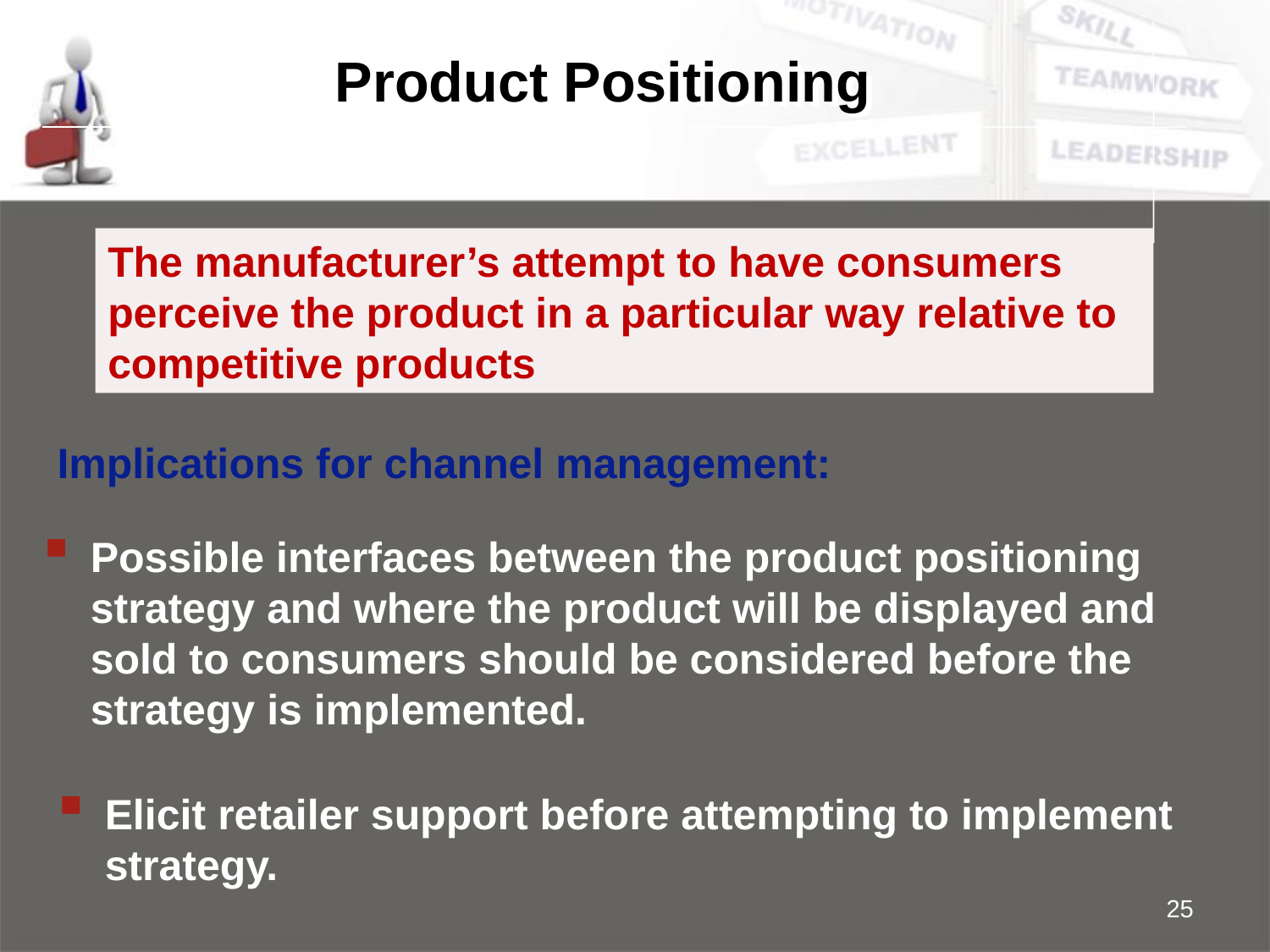

Product Positioning

The manufacturer’s attempt to have consumers perceive the product in a particular way relative to competitive products
Implications for channel management:

Possible interfaces between the product positioning strategy and where the product will be displayed and sold to consumers should be considered before the strategy is implemented.

Elicit retailer support before attempting to implement strategy.
25